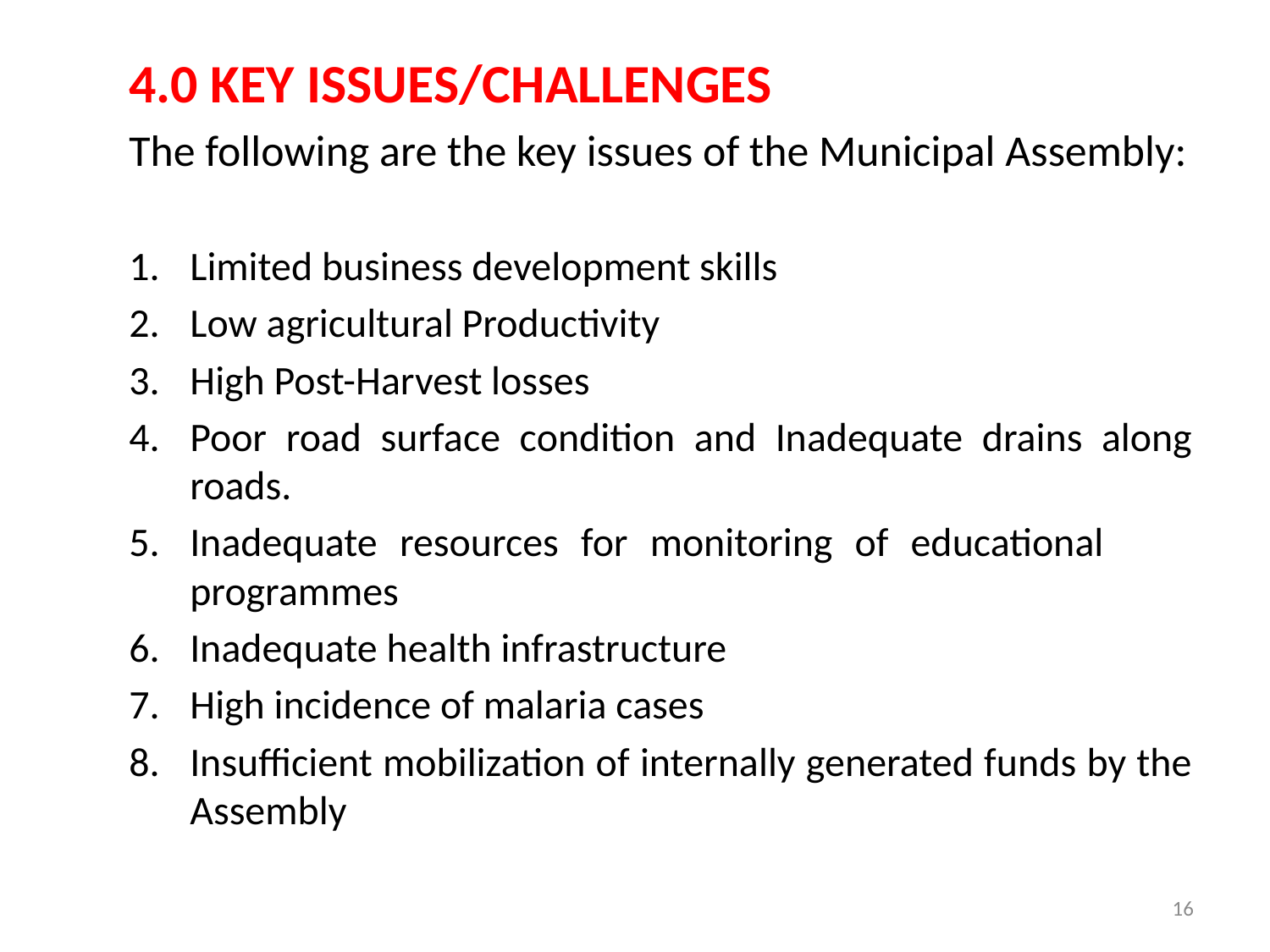

4.0 KEY ISSUES/CHALLENGES
The following are the key issues of the Municipal Assembly:

Limited business development skills
Low agricultural Productivity
High Post-Harvest losses
Poor road surface condition and Inadequate drains along roads.
Inadequate resources for monitoring of educational     programmes
Inadequate health infrastructure
High incidence of malaria cases
Insufficient mobilization of internally generated funds by the Assembly
16